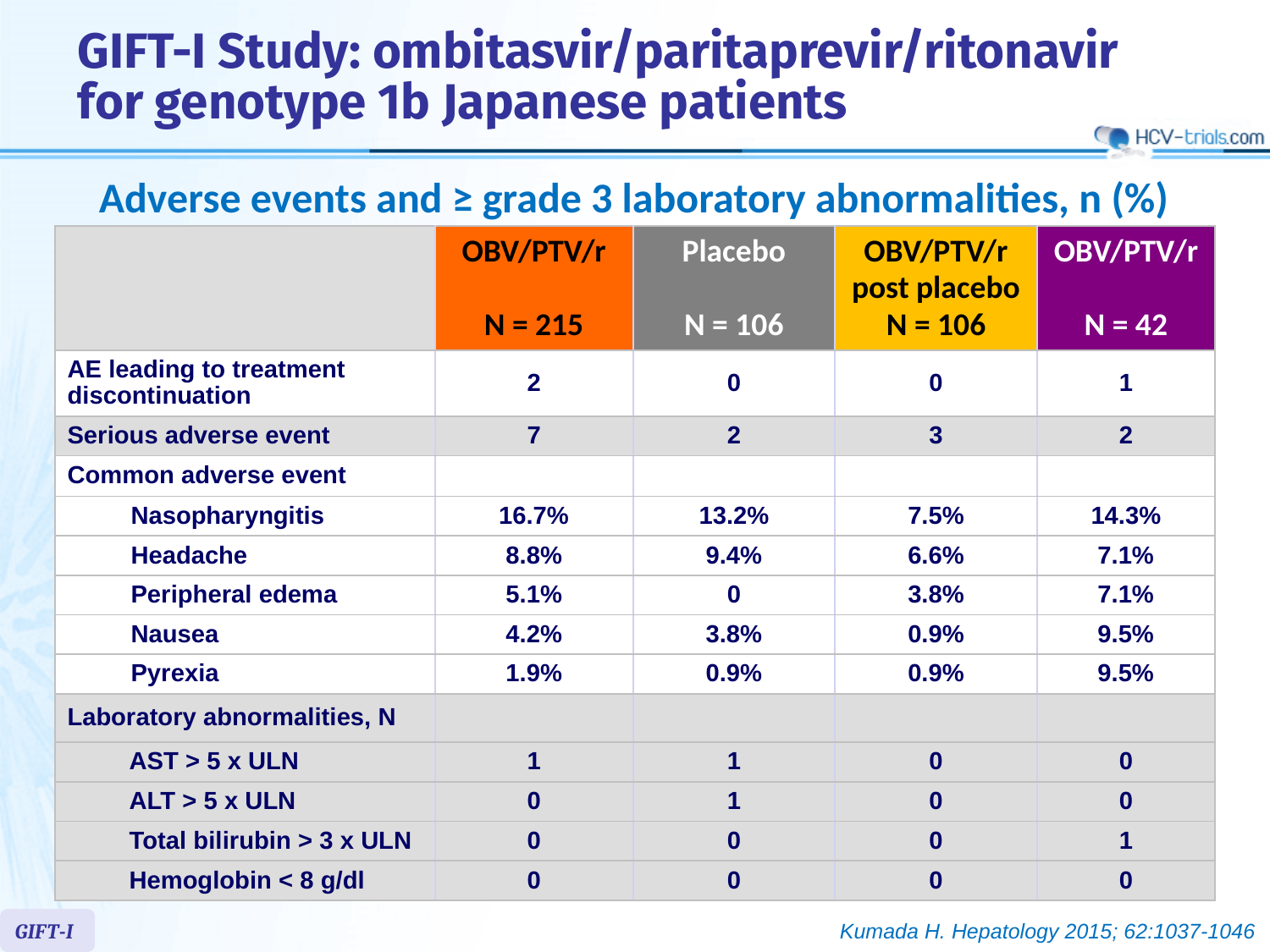

# GIFT-I Study: ombitasvir/paritaprevir/ritonavir for genotype 1b Japanese patients
Adverse events and ≥ grade 3 laboratory abnormalities, n (%)
|  | OBV/PTV/r N = 215 | Placebo N = 106 | OBV/PTV/r post placebo N = 106 | OBV/PTV/r N = 42 |
| --- | --- | --- | --- | --- |
| AE leading to treatment discontinuation | 2 | 0 | 0 | 1 |
| Serious adverse event | 7 | 2 | 3 | 2 |
| Common adverse event |  |  |  |  |
| Nasopharyngitis | 16.7% | 13.2% | 7.5% | 14.3% |
| Headache | 8.8% | 9.4% | 6.6% | 7.1% |
| Peripheral edema | 5.1% | 0 | 3.8% | 7.1% |
| Nausea | 4.2% | 3.8% | 0.9% | 9.5% |
| Pyrexia | 1.9% | 0.9% | 0.9% | 9.5% |
| Laboratory abnormalities, N |  |  |  |  |
| AST > 5 x ULN | 1 | 1 | 0 | 0 |
| ALT > 5 x ULN | 0 | 1 | 0 | 0 |
| Total bilirubin > 3 x ULN | 0 | 0 | 0 | 1 |
| Hemoglobin < 8 g/dl | 0 | 0 | 0 | 0 |
GIFT-I
Kumada H. Hepatology 2015; 62:1037-1046